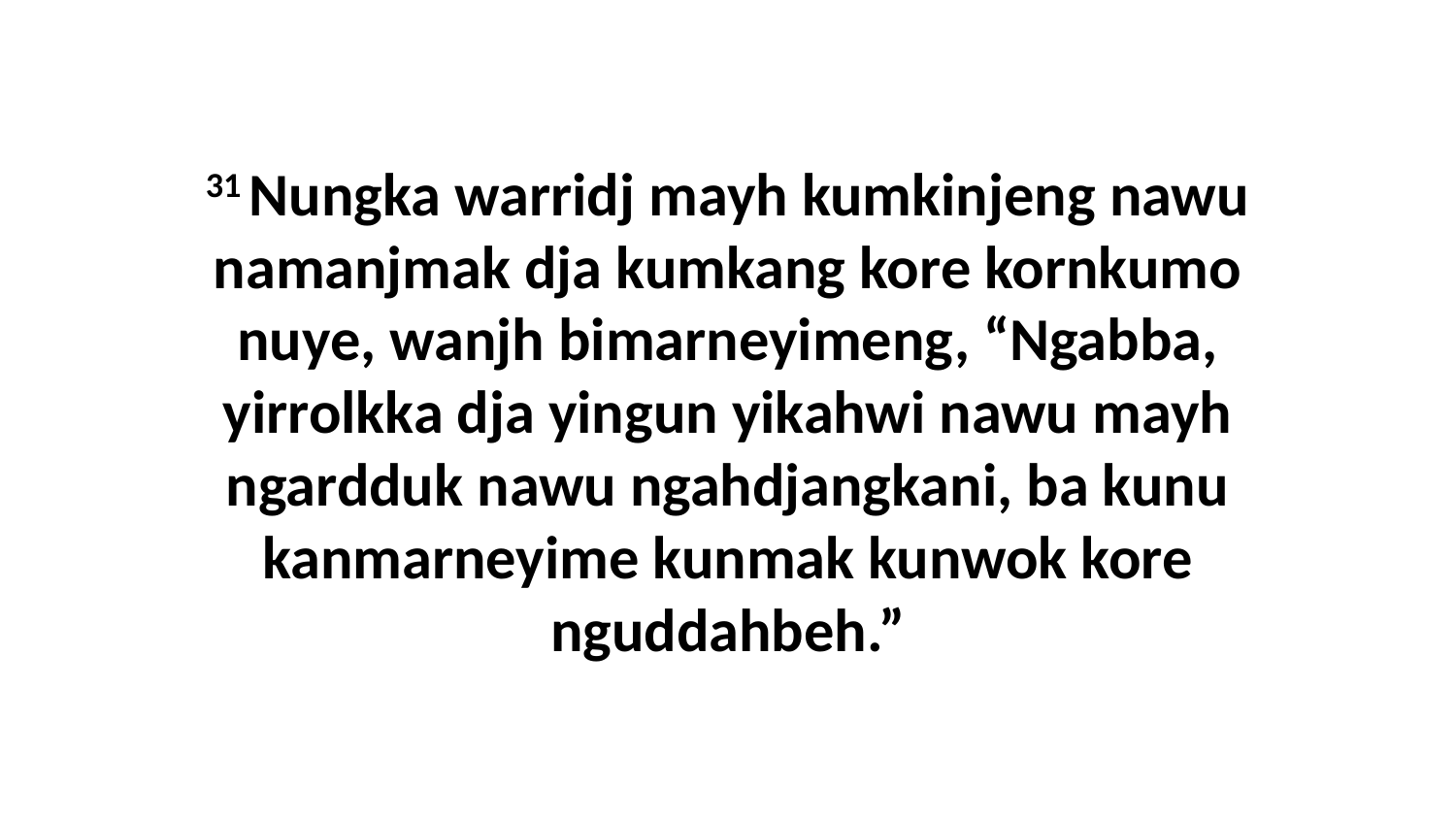

31 Nungka warridj mayh kumkinjeng nawu namanjmak dja kumkang kore kornkumo nuye, wanjh bimarneyimeng, “Ngabba, yirrolkka dja yingun yikahwi nawu mayh ngardduk nawu ngahdjangkani, ba kunu kanmarneyime kunmak kunwok kore nguddahbeh.”